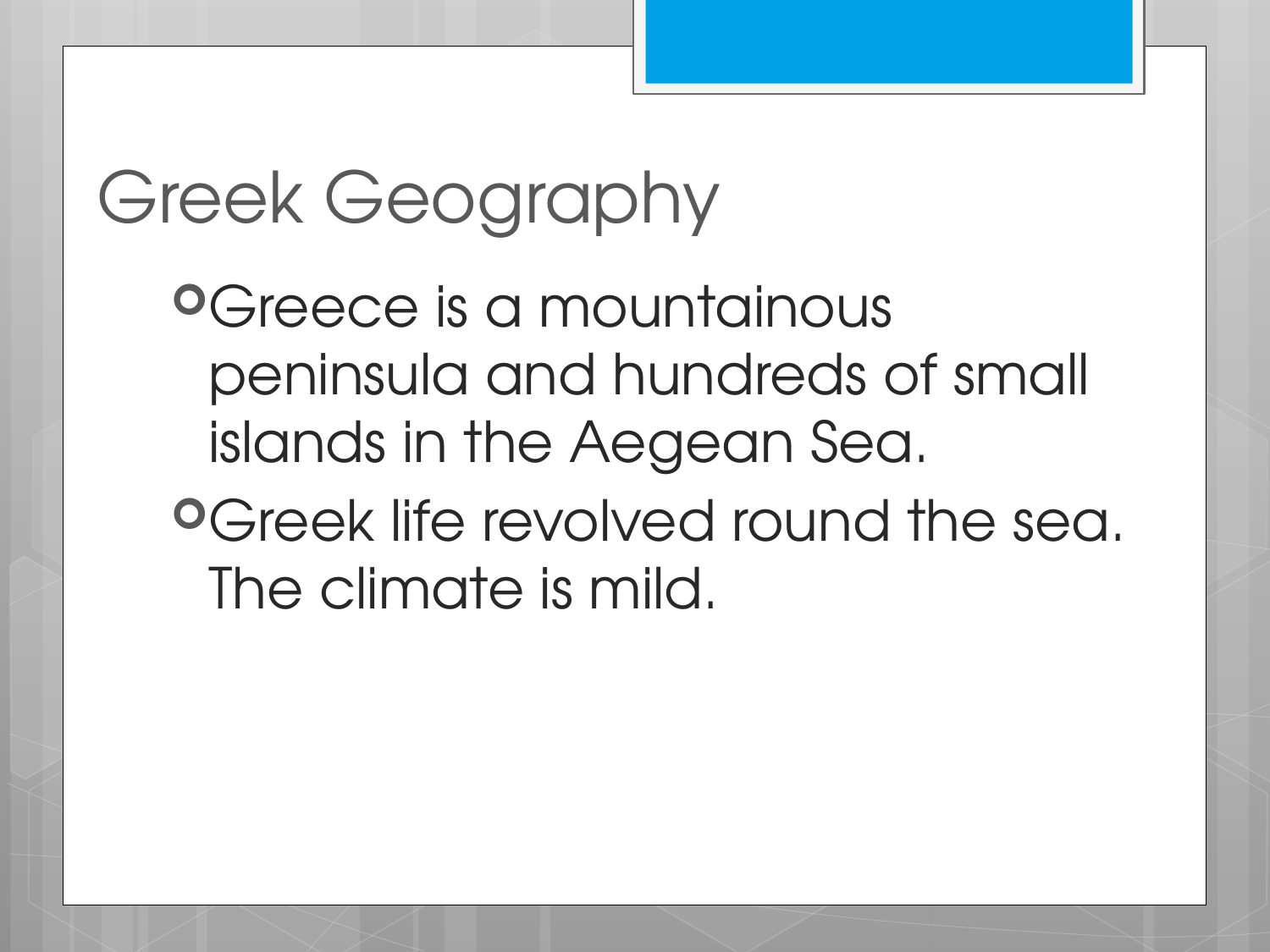

# Greek Geography
Greece is a mountainous peninsula and hundreds of small islands in the Aegean Sea.
Greek life revolved round the sea.  The climate is mild.